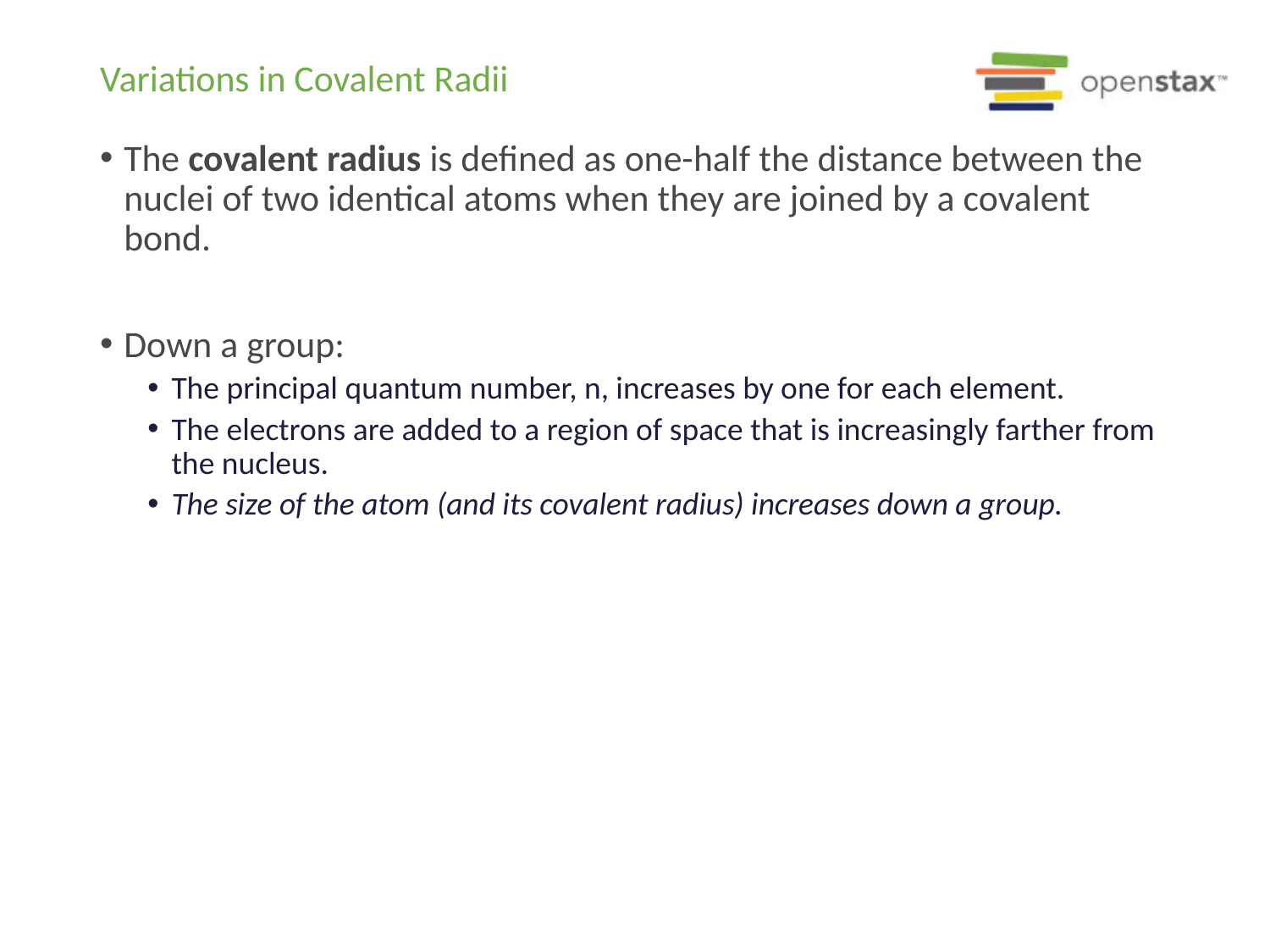

# Variations in Covalent Radii
The covalent radius is defined as one-half the distance between the nuclei of two identical atoms when they are joined by a covalent bond.

Down a group:
The principal quantum number, n, increases by one for each element.
The electrons are added to a region of space that is increasingly farther from the nucleus.
The size of the atom (and its covalent radius) increases down a group.